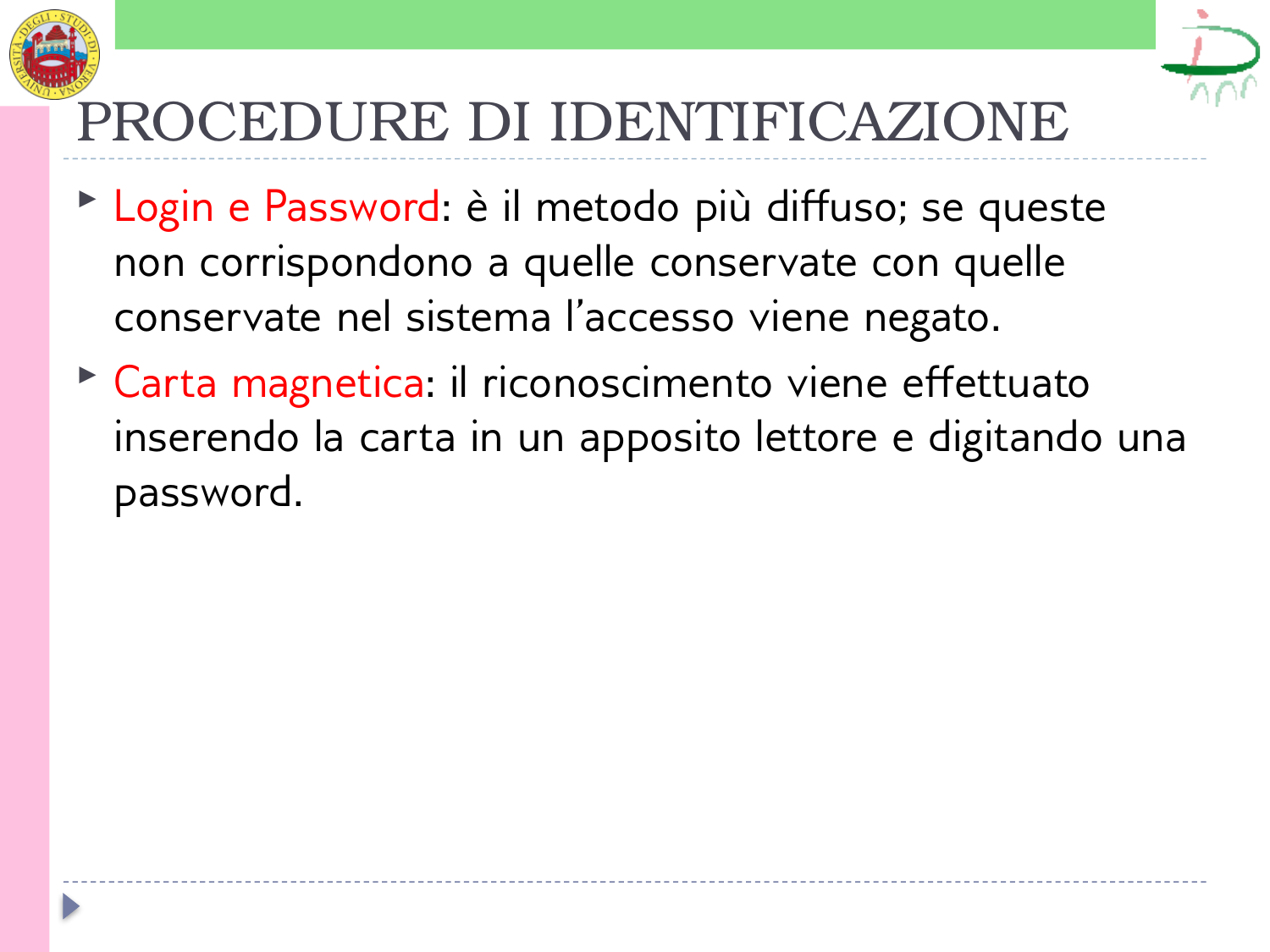

# PROCEDURE DI IDENTIFICAZIONE
Login e Password: è il metodo più diffuso; se queste non corrispondono a quelle conservate con quelle conservate nel sistema l’accesso viene negato.
Carta magnetica: il riconoscimento viene effettuato inserendo la carta in un apposito lettore e digitando una password.